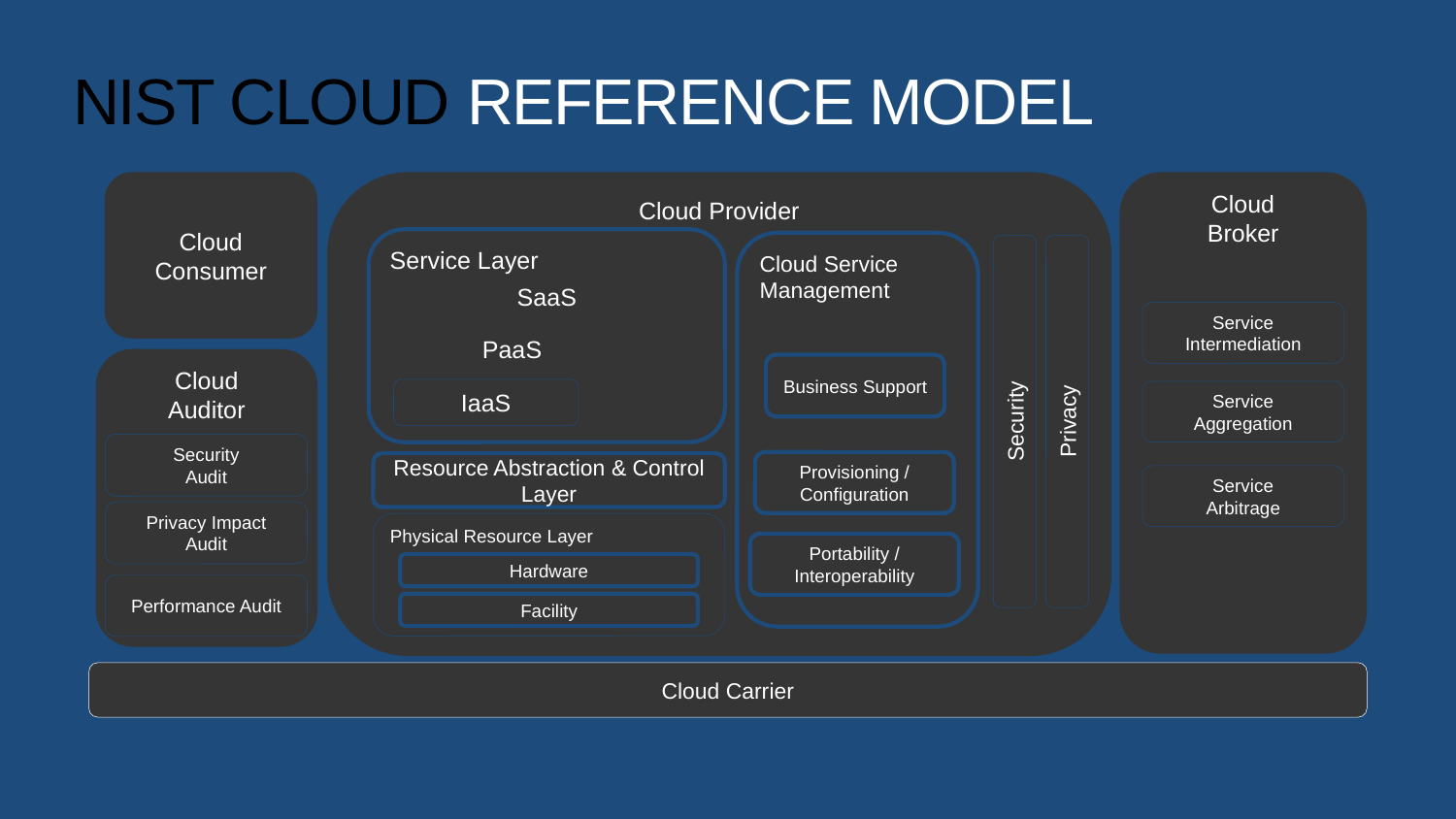

# NIST CLOUD REFERENCE MODEL
Cloud Provider
Cloud
Broker
Cloud
Consumer
Service Layer
Cloud Service
Management

SaaS
Service
Intermediation
PaaS

Cloud
Auditor
Business Support
IaaS
Service
Aggregation
Security
Privacy
Security
Audit
Provisioning / Configuration
Resource Abstraction & Control Layer
Service
Arbitrage
Privacy Impact
Audit
Physical Resource Layer
Portability / Interoperability
Hardware
Performance Audit
Facility
Cloud Carrier